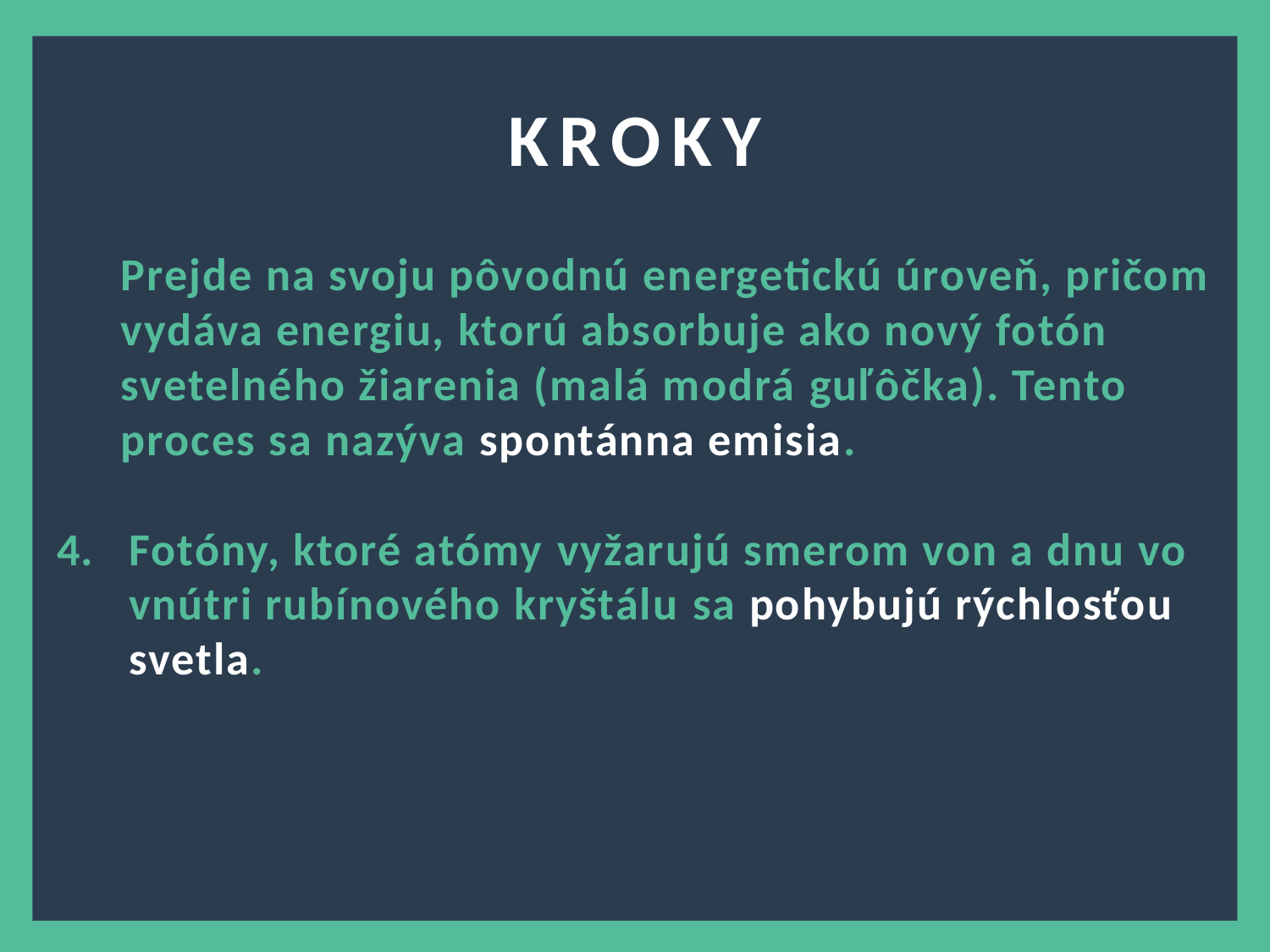

KROKY
Prejde na svoju pôvodnú energetickú úroveň, pričom vydáva energiu, ktorú absorbuje ako nový fotón svetelného žiarenia (malá modrá guľôčka). Tento proces sa nazýva spontánna emisia.

Fotóny, ktoré atómy vyžarujú smerom von a dnu vo vnútri rubínového kryštálu sa pohybujú rýchlosťou svetla.